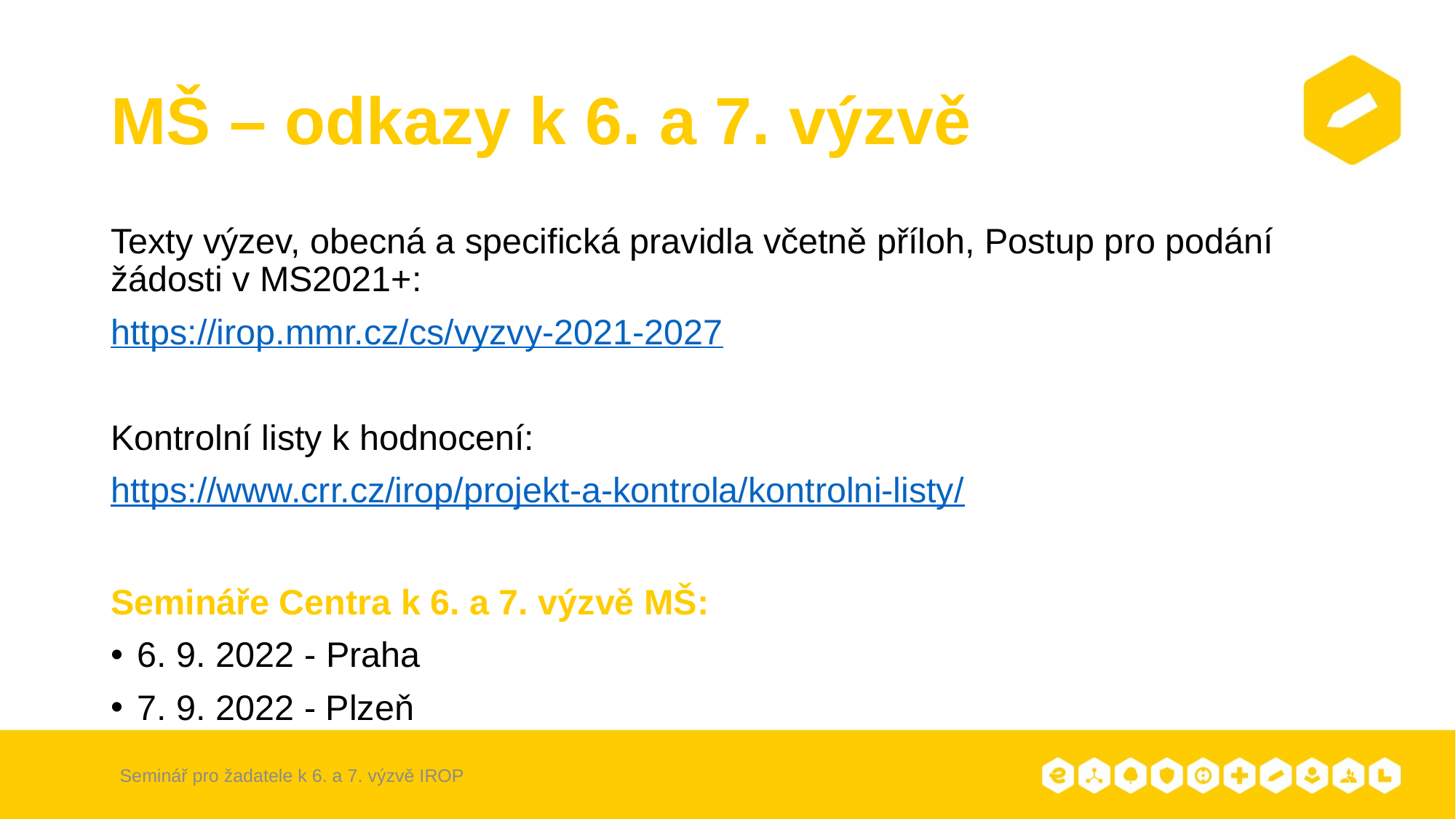

# MŠ – odkazy k 6. a 7. výzvě
Texty výzev, obecná a specifická pravidla včetně příloh, Postup pro podání žádosti v MS2021+:
https://irop.mmr.cz/cs/vyzvy-2021-2027

Kontrolní listy k hodnocení:
https://www.crr.cz/irop/projekt-a-kontrola/kontrolni-listy/

Semináře Centra k 6. a 7. výzvě MŠ:
6. 9. 2022 - Praha
7. 9. 2022 - Plzeň

Seminář pro žadatele k 6. a 7. výzvě IROP